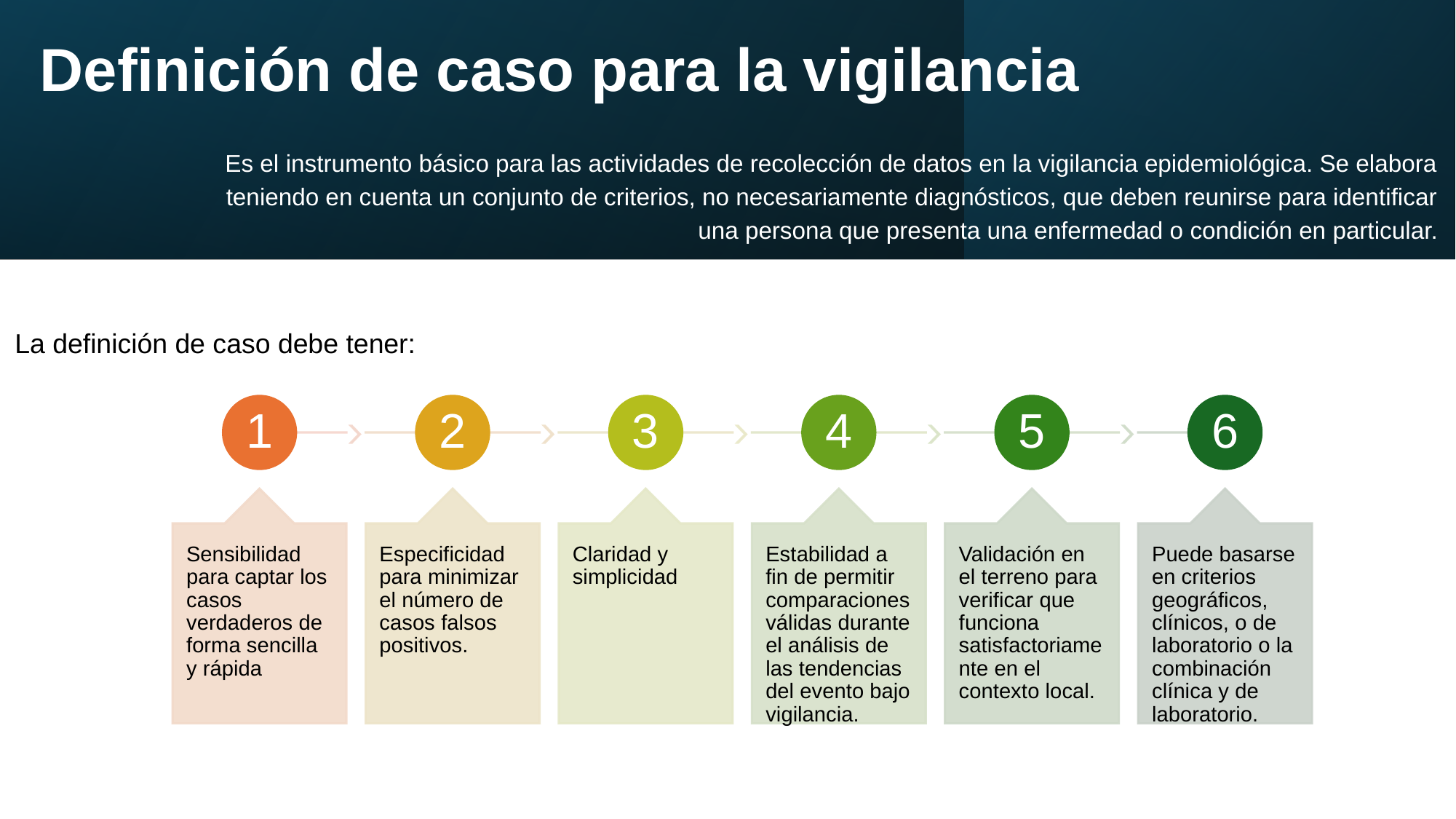

# Definición de caso para la vigilancia
Es el instrumento básico para las actividades de recolección de datos en la vigilancia epidemiológica. Se elabora teniendo en cuenta un conjunto de criterios, no necesariamente diagnósticos, que deben reunirse para identificar una persona que presenta una enfermedad o condición en particular.

La definición de caso debe tener:

3
4
5
6
1
2

Sensibilidad para captar los casos verdaderos de forma sencilla y rápida
Especificidad para minimizar el número de casos falsos positivos.
Claridad y simplicidad
Estabilidad a fin de permitir comparaciones válidas durante el análisis de las tendencias del evento bajo vigilancia.
Validación en el terreno para verificar que funciona satisfactoriamente en el contexto local.
Puede basarse en criterios geográficos, clínicos, o de laboratorio o la combinación clínica y de laboratorio.